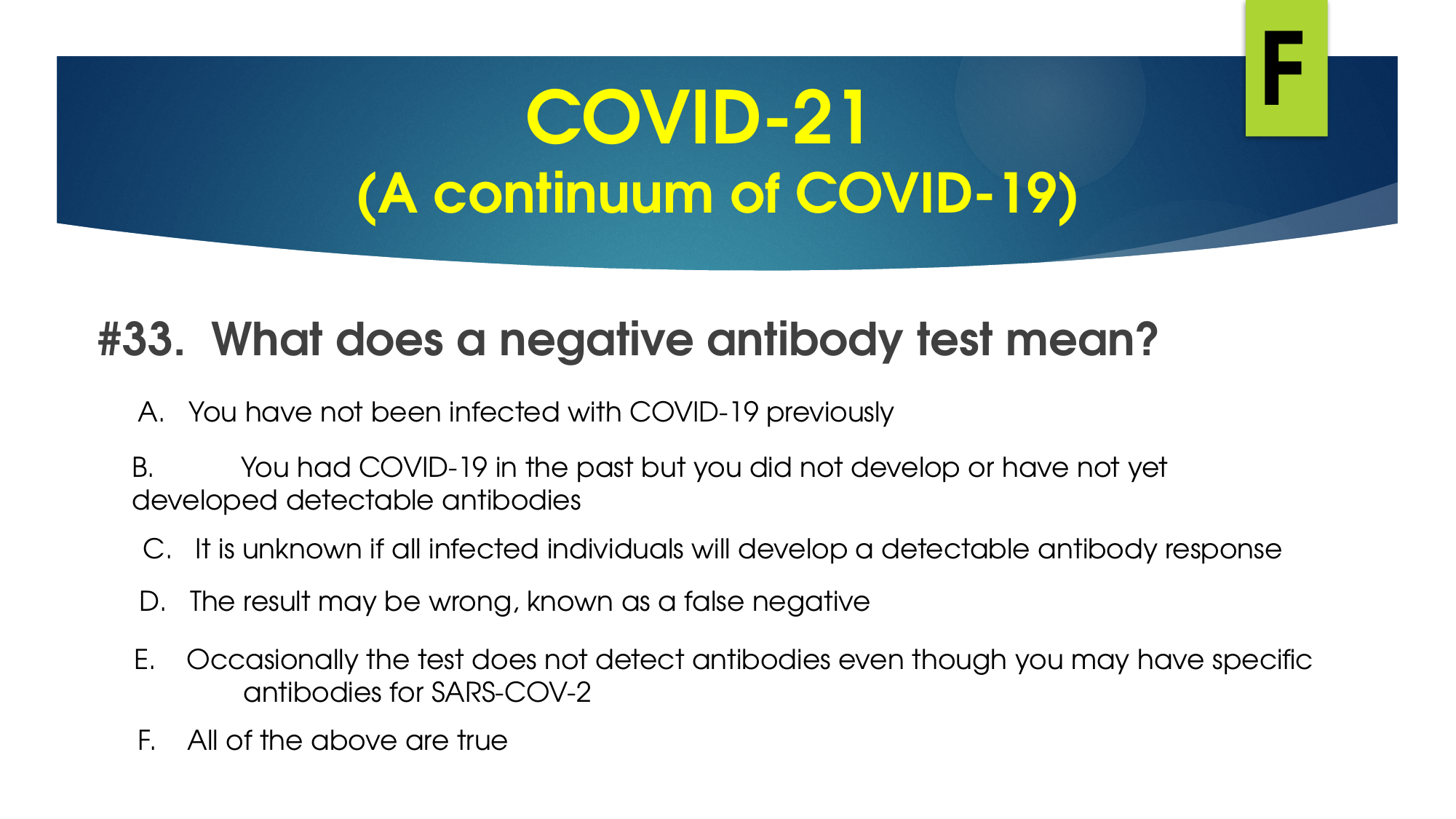

F
COVID-21
 (A continuum of COVID-19)
#

#33.  What does a negative antibody test mean?

A.   You have not been infected with COVID-19 previously
B.  	You had COVID-19 in the past but you did not develop or have not yet 	developed detectable antibodies
C.   It is unknown if all infected individuals will develop a detectable antibody response
D.   The result may be wrong, known as a false negative
E.    Occasionally the test does not detect antibodies even though you may have specific 	antibodies for SARS-COV-2
F.    All of the above are true